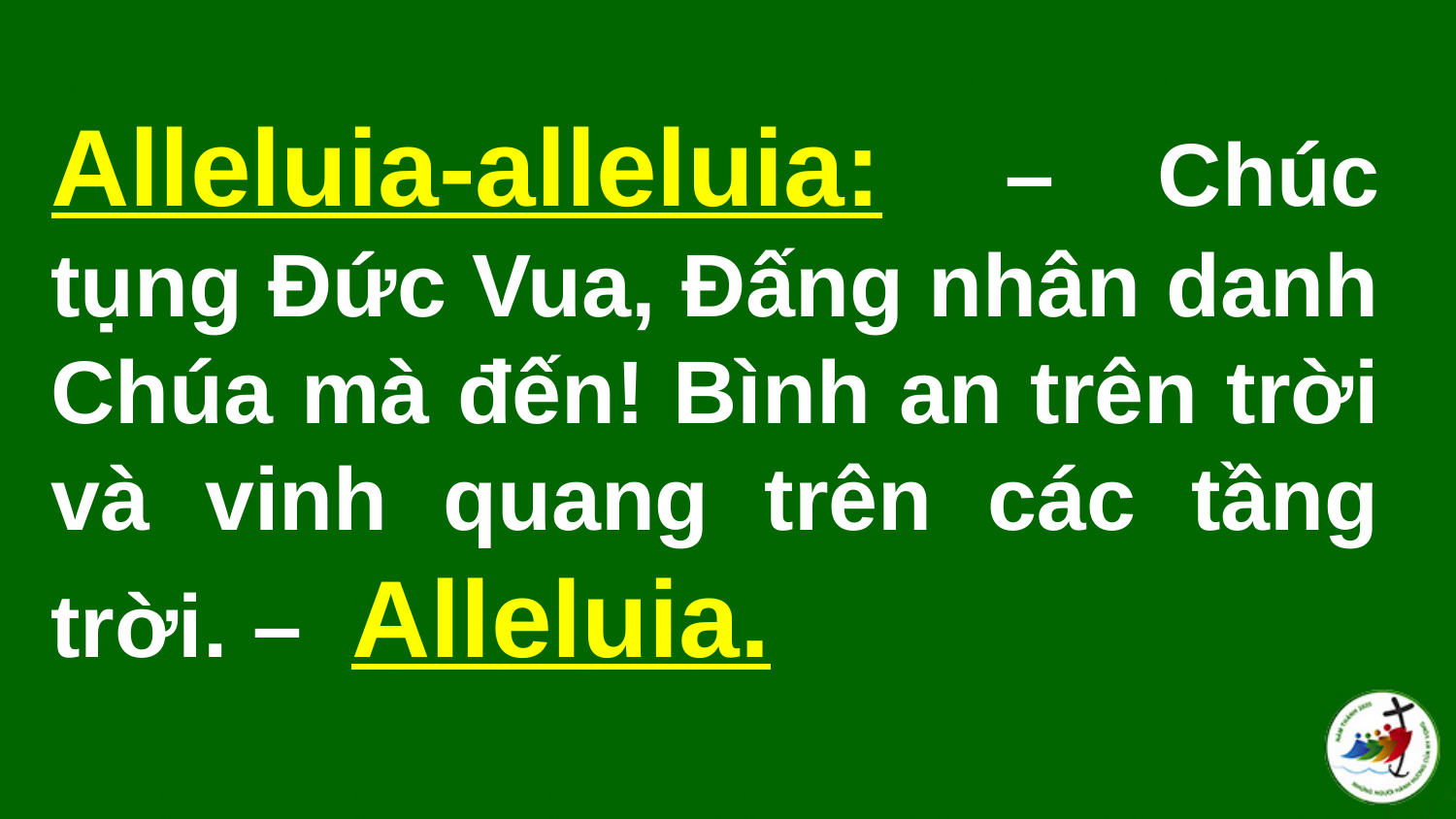

# Alleluia-alleluia:  – Chúc tụng Ðức Vua, Ðấng nhân danh Chúa mà đến! Bình an trên trời và vinh quang trên các tầng trời. –  Alleluia.